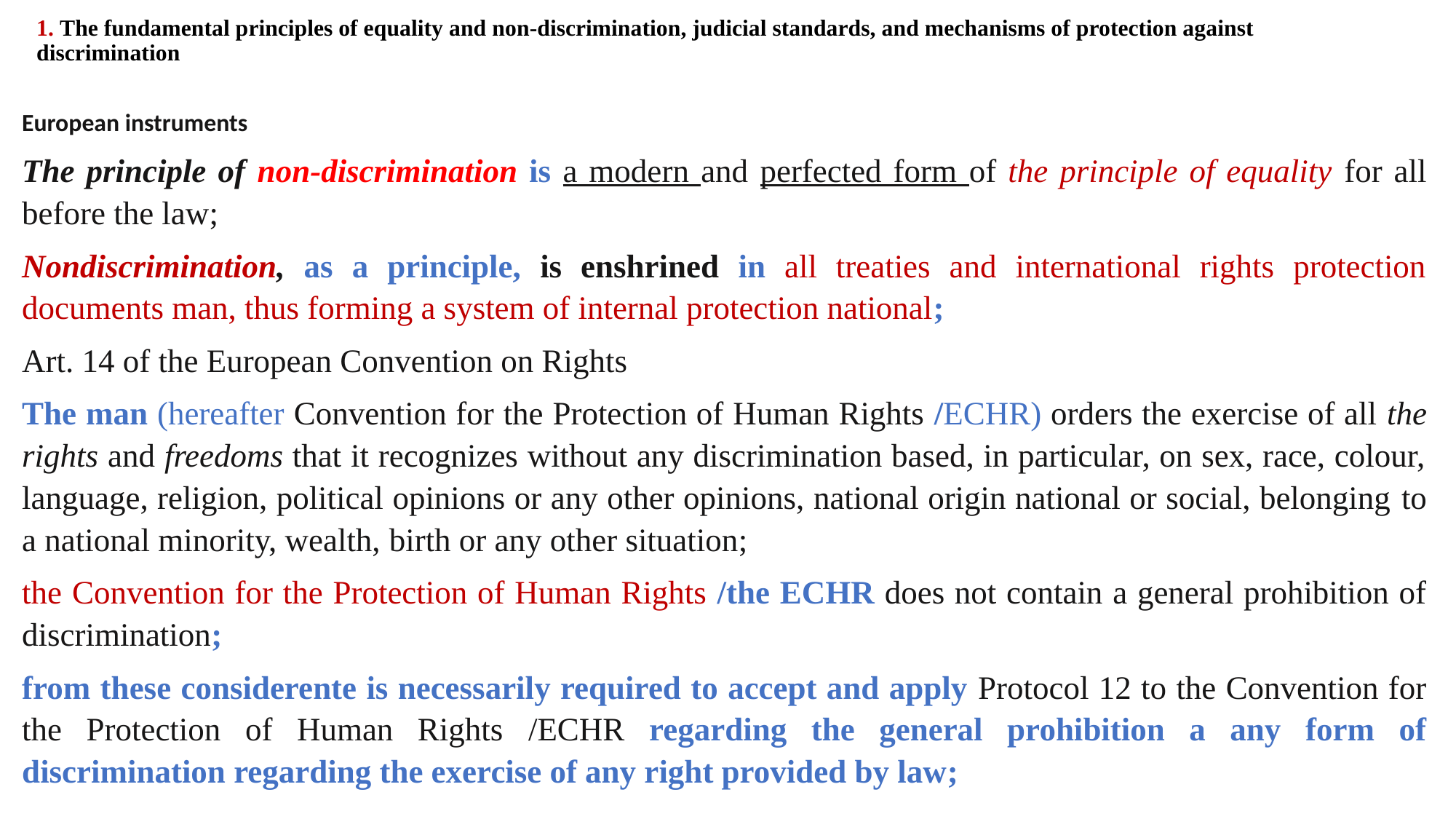

# 1. The fundamental principles of equality and non-discrimination, judicial standards, and mechanisms of protection against discrimination
European instruments
The principle of non-discrimination is a modern and perfected form of the principle of equality for all before the law;
Nondiscrimination, as a principle, is enshrined in all treaties and international rights protection documents man, thus forming a system of internal protection national;
Art. 14 of the European Convention on Rights
The man (hereafter Convention for the Protection of Human Rights /ECHR) orders the exercise of all the rights and freedoms that it recognizes without any discrimination based, in particular, on sex, race, colour, language, religion, political opinions or any other opinions, national origin national or social, belonging to a national minority, wealth, birth or any other situation;
the Convention for the Protection of Human Rights /the ECHR does not contain a general prohibition of discrimination;
from these considerente is necessarily required to accept and apply Protocol 12 to the Convention for the Protection of Human Rights /ECHR regarding the general prohibition a any form of discrimination regarding the exercise of any right provided by law;